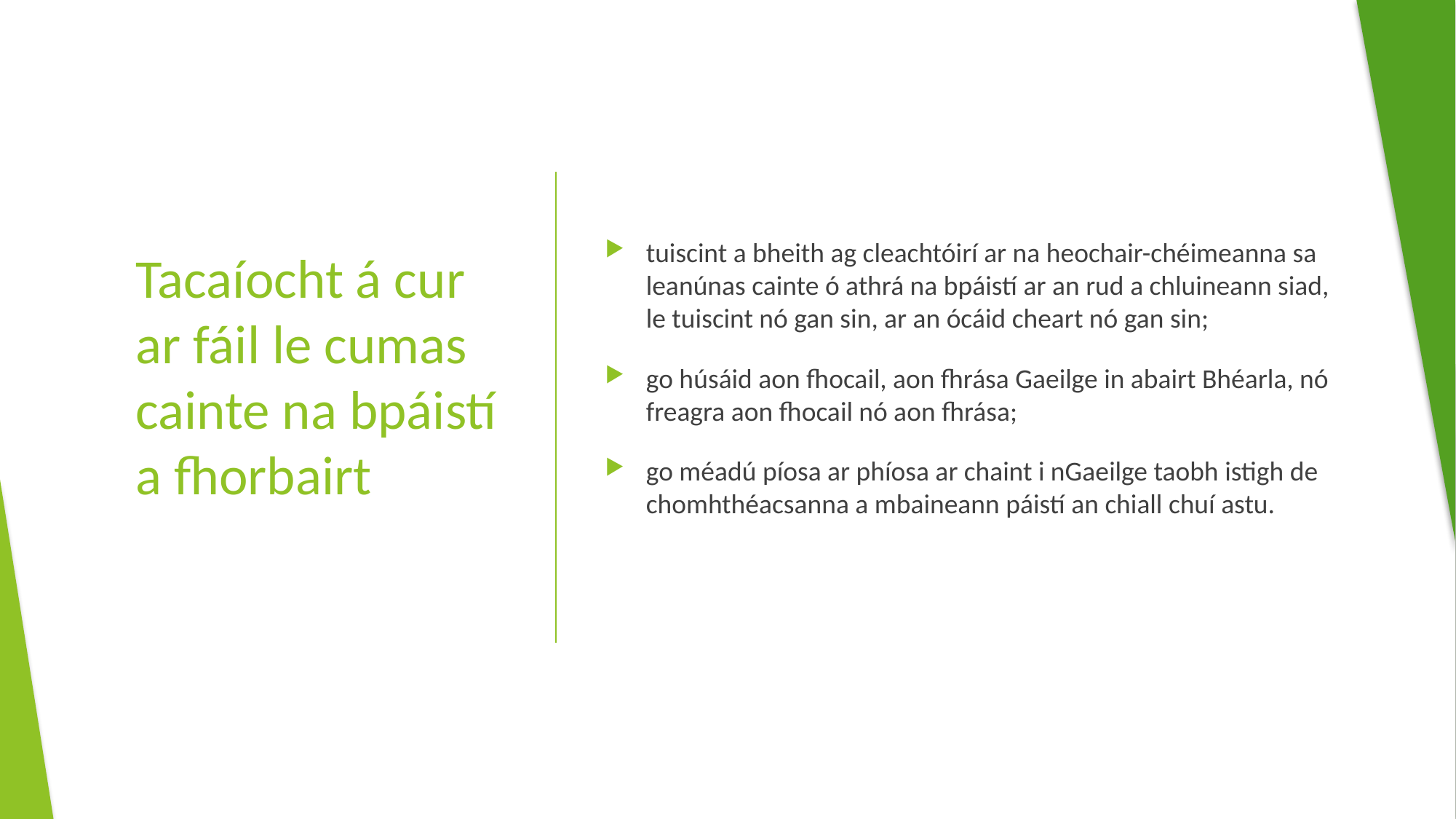

tuiscint a bheith ag cleachtóirí ar na heochair-chéimeanna sa leanúnas cainte ó athrá na bpáistí ar an rud a chluineann siad, le tuiscint nó gan sin, ar an ócáid cheart nó gan sin;
go húsáid aon fhocail, aon fhrása Gaeilge in abairt Bhéarla, nó freagra aon fhocail nó aon fhrása;
go méadú píosa ar phíosa ar chaint i nGaeilge taobh istigh de chomhthéacsanna a mbaineann páistí an chiall chuí astu.

# Tacaíocht á cur ar fáil le cumas cainte na bpáistí a fhorbairt